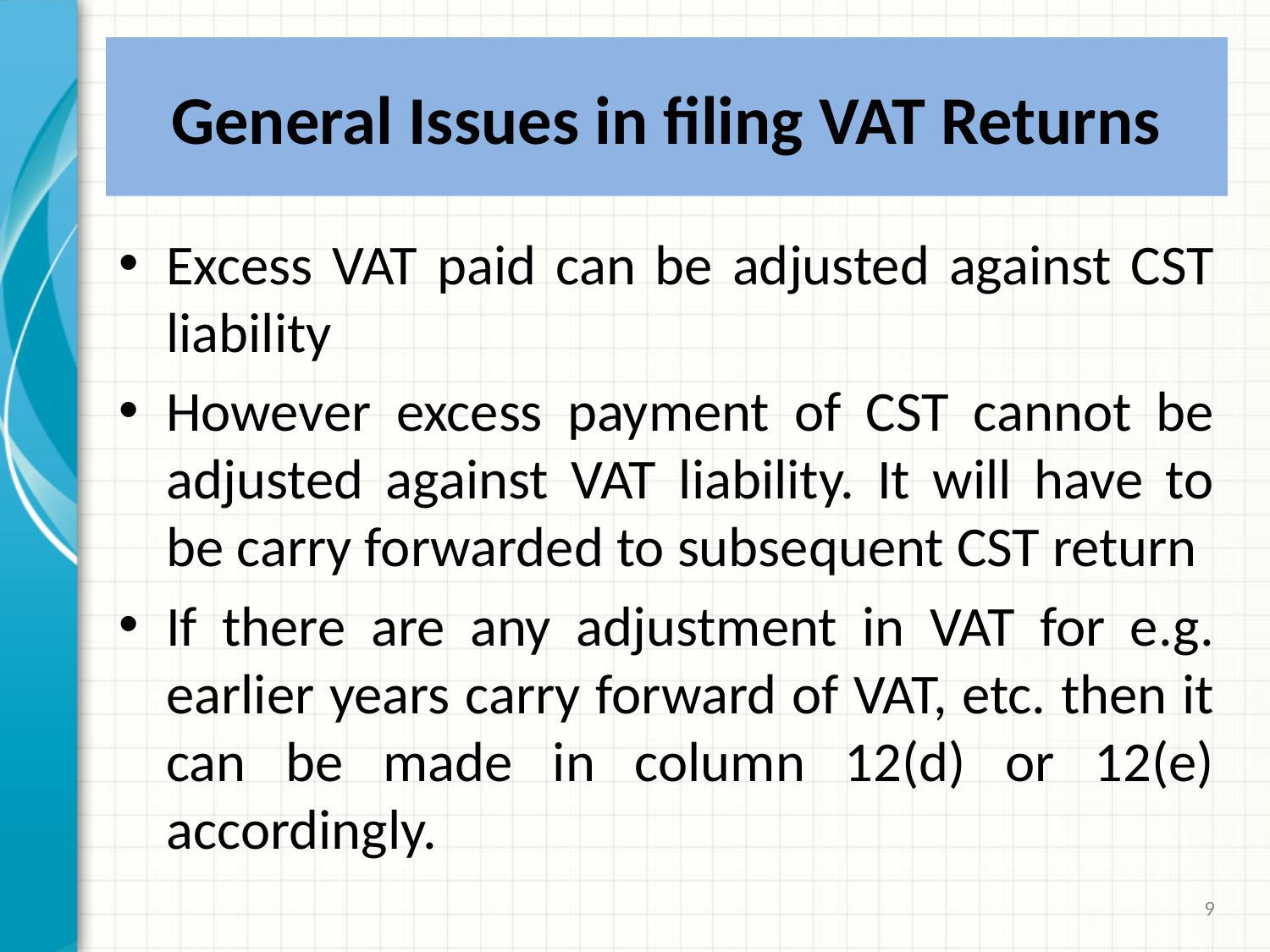

# General Issues in filing VAT Returns
Excess VAT paid can be adjusted against CST liability
However excess payment of CST cannot be adjusted against VAT liability. It will have to be carry forwarded to subsequent CST return
If there are any adjustment in VAT for e.g. earlier years carry forward of VAT, etc. then it can be made in column 12(d) or 12(e) accordingly.

9